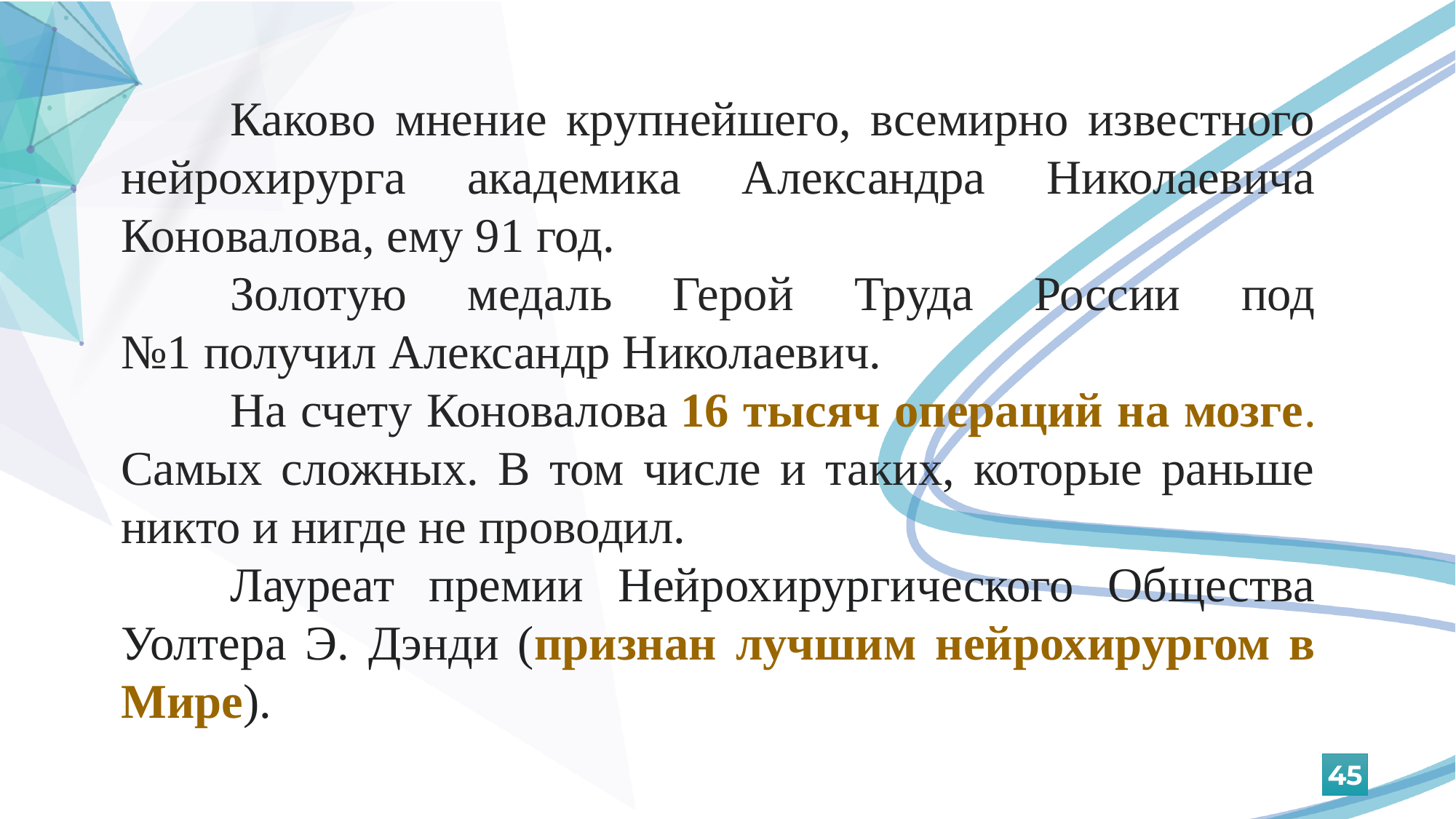

Каково мнение крупнейшего, всемирно известного нейрохирурга академика Александра Николаевича Коновалова, ему 91 год.
	Золотую медаль Герой Труда России под №1 получил Александр Николаевич.
	На счету Коновалова 16 тысяч операций на мозге. Самых сложных. В том числе и таких, которые раньше никто и нигде не проводил.
	Лауреат премии Нейрохирургического Общества Уолтера Э. Дэнди (признан лучшим нейрохирургом в Мире).
45